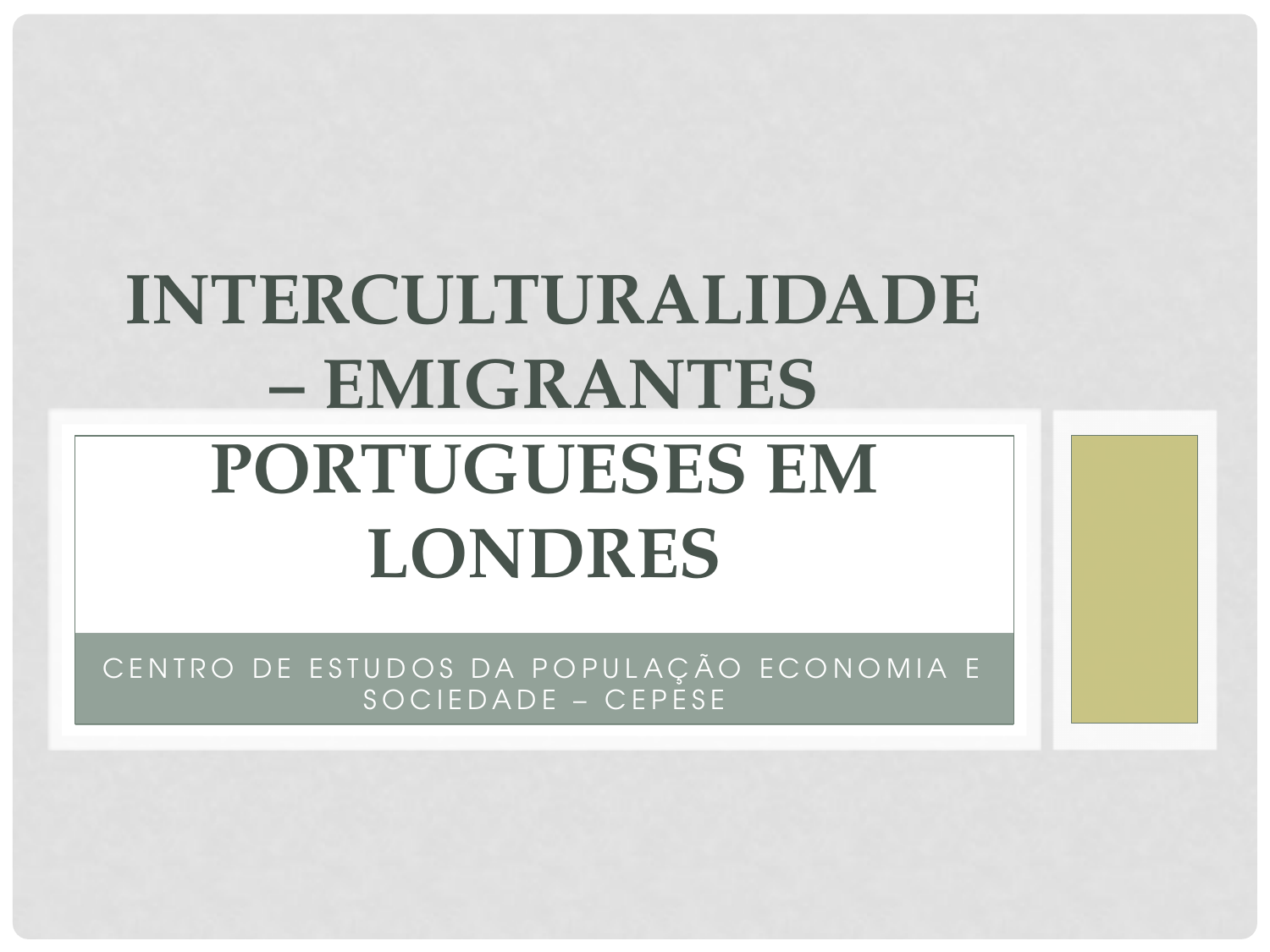

# Interculturalidade – Emigrantes Portugueses em Londres
Centro de Estudos da População Economia e Sociedade – CEPESE